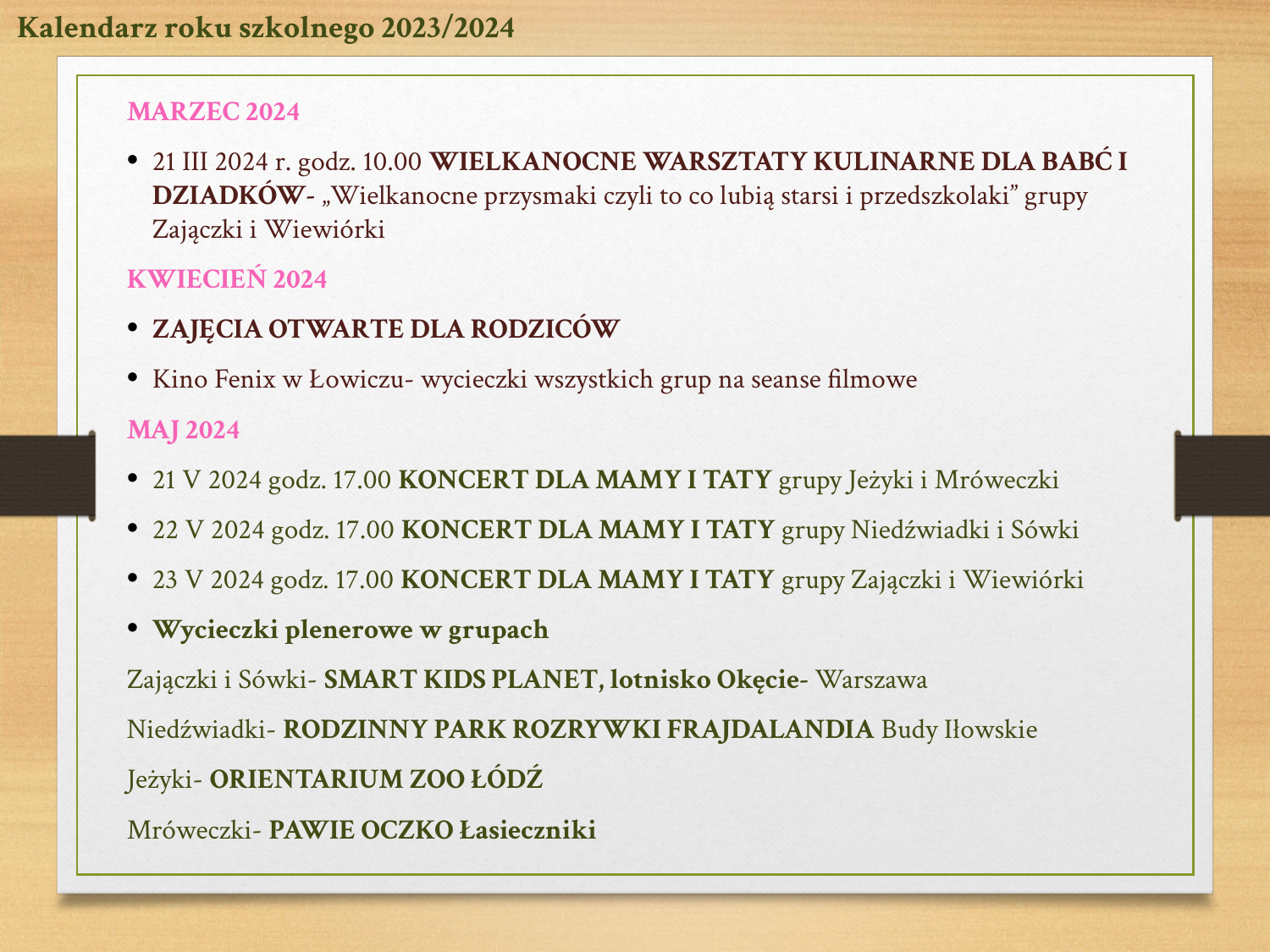

Kalendarz roku szkolnego 2023/2024
MARZEC 2024
21 III 2024 r. godz. 10.00 WIELKANOCNE WARSZTATY KULINARNE DLA BABĆ I DZIADKÓW- „Wielkanocne przysmaki czyli to co lubią starsi i przedszkolaki” grupy Zajączki i Wiewiórki
KWIECIEŃ 2024
ZAJĘCIA OTWARTE DLA RODZICÓW
Kino Fenix w Łowiczu- wycieczki wszystkich grup na seanse filmowe
MAJ 2024
21 V 2024 godz. 17.00 KONCERT DLA MAMY I TATY grupy Jeżyki i Mróweczki
22 V 2024 godz. 17.00 KONCERT DLA MAMY I TATY grupy Niedźwiadki i Sówki
23 V 2024 godz. 17.00 KONCERT DLA MAMY I TATY grupy Zajączki i Wiewiórki
Wycieczki plenerowe w grupach
Zajączki i Sówki- SMART KIDS PLANET, lotnisko Okęcie- Warszawa
Niedźwiadki- RODZINNY PARK ROZRYWKI FRAJDALANDIA Budy Iłowskie
Jeżyki- ORIENTARIUM ZOO ŁÓDŹ
Mróweczki- PAWIE OCZKO Łasieczniki